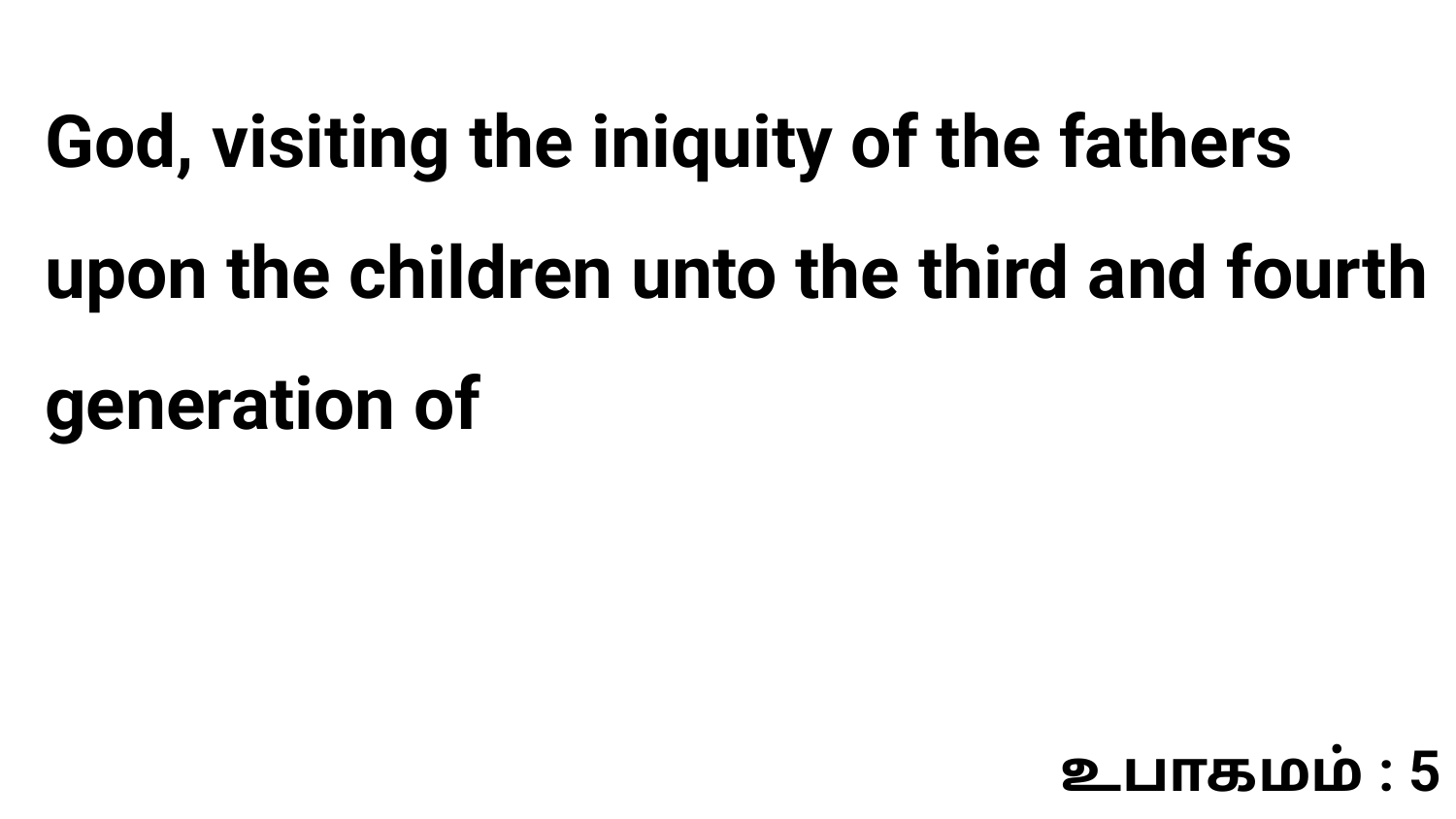

God, visiting the iniquity of the fathers upon the children unto the third and fourth generation of
உபாகமம் : 5